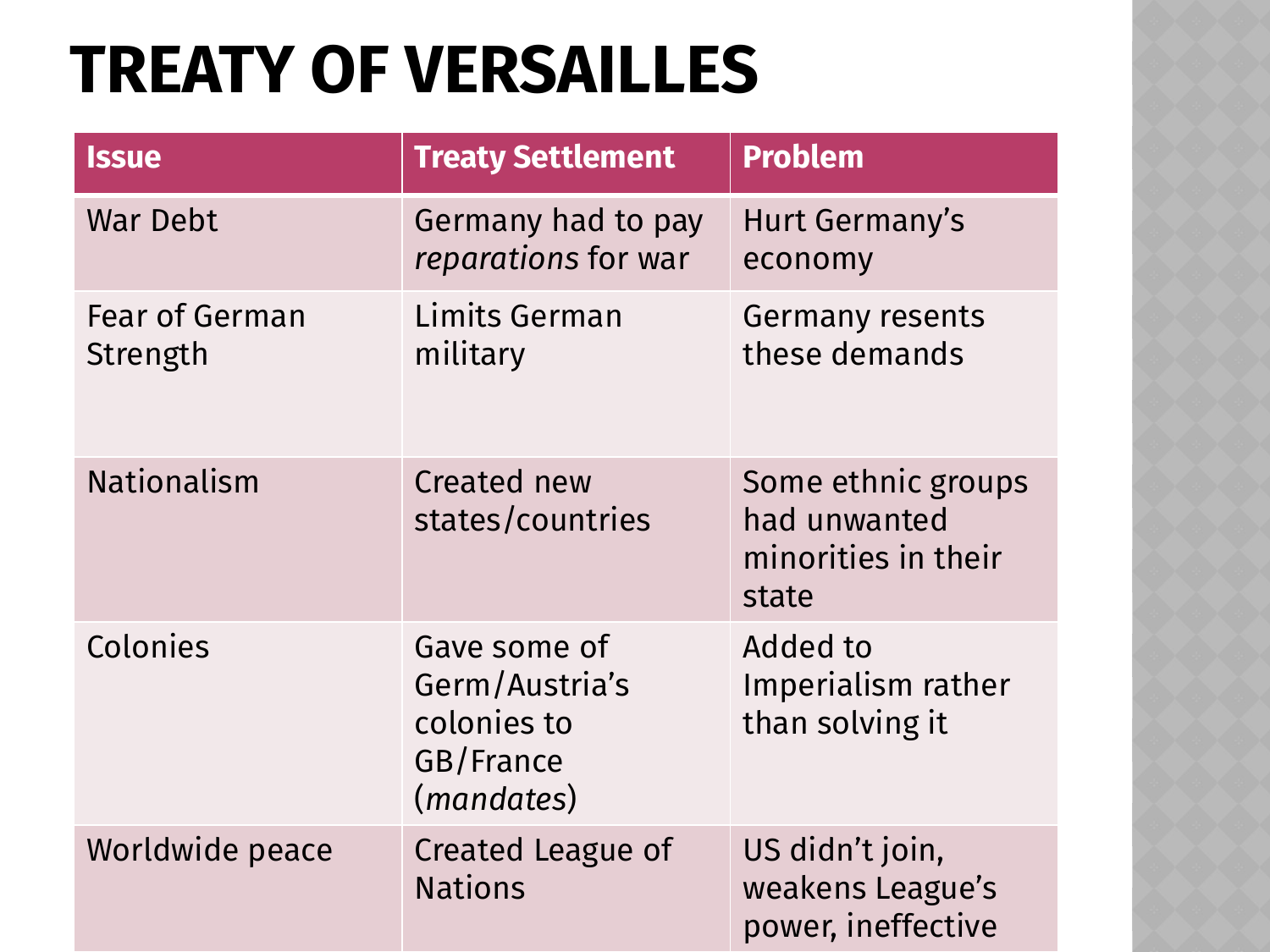

# Treaty of Versailles
| Issue | Treaty Settlement | Problem |
| --- | --- | --- |
| War Debt | Germany had to pay reparations for war | Hurt Germany’s economy |
| Fear of German Strength | Limits German military | Germany resents these demands |
| Nationalism | Created new states/countries | Some ethnic groups had unwanted minorities in their state |
| Colonies | Gave some of Germ/Austria’s colonies to GB/France (mandates) | Added to Imperialism rather than solving it |
| Worldwide peace | Created League of Nations | US didn’t join, weakens League’s power, ineffective |